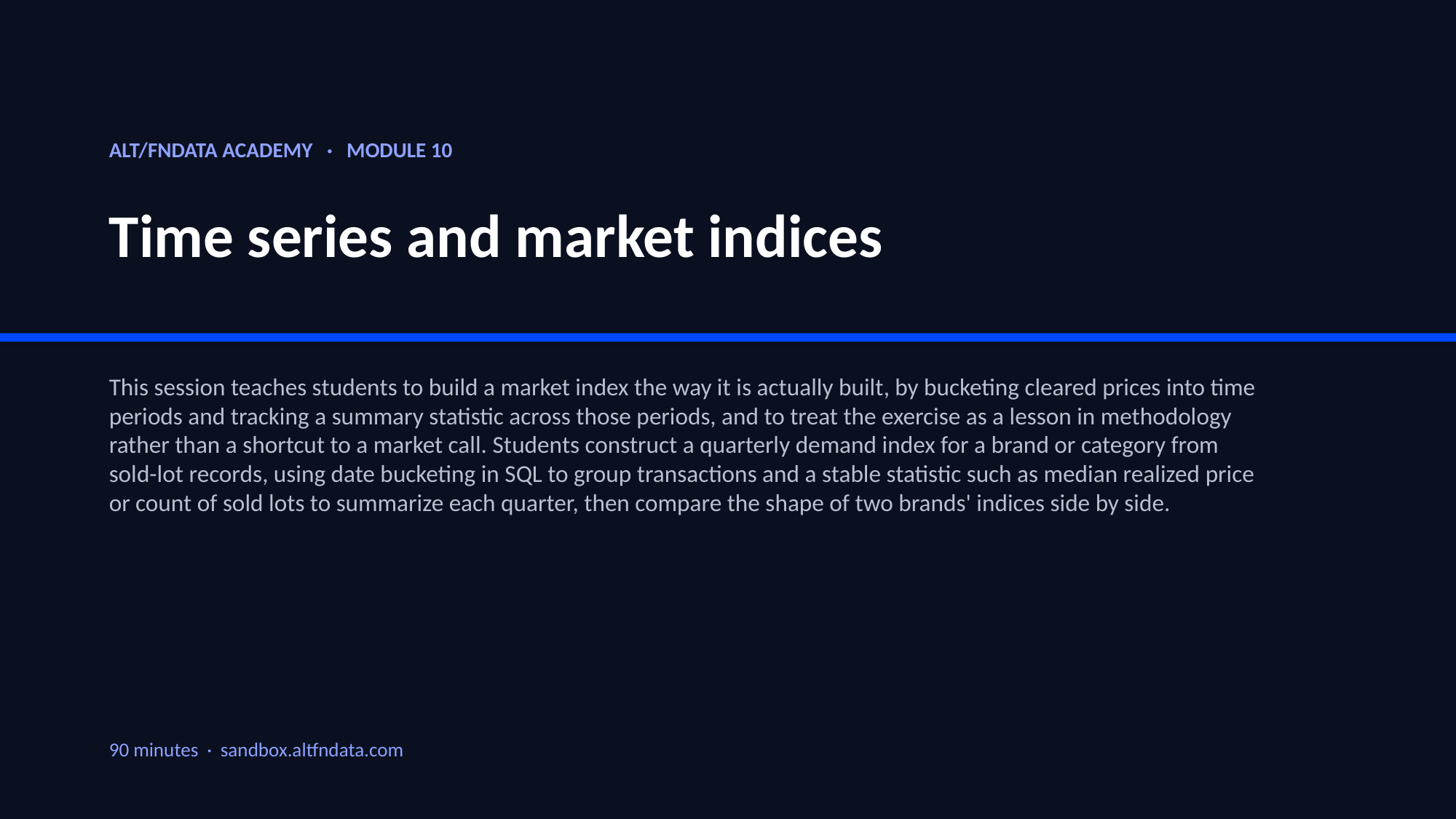

ALT/FNDATA ACADEMY   ·   MODULE 10
Time series and market indices

This session teaches students to build a market index the way it is actually built, by bucketing cleared prices into time periods and tracking a summary statistic across those periods, and to treat the exercise as a lesson in methodology rather than a shortcut to a market call. Students construct a quarterly demand index for a brand or category from sold-lot records, using date bucketing in SQL to group transactions and a stable statistic such as median realized price or count of sold lots to summarize each quarter, then compare the shape of two brands' indices side by side.
90 minutes  ·  sandbox.altfndata.com